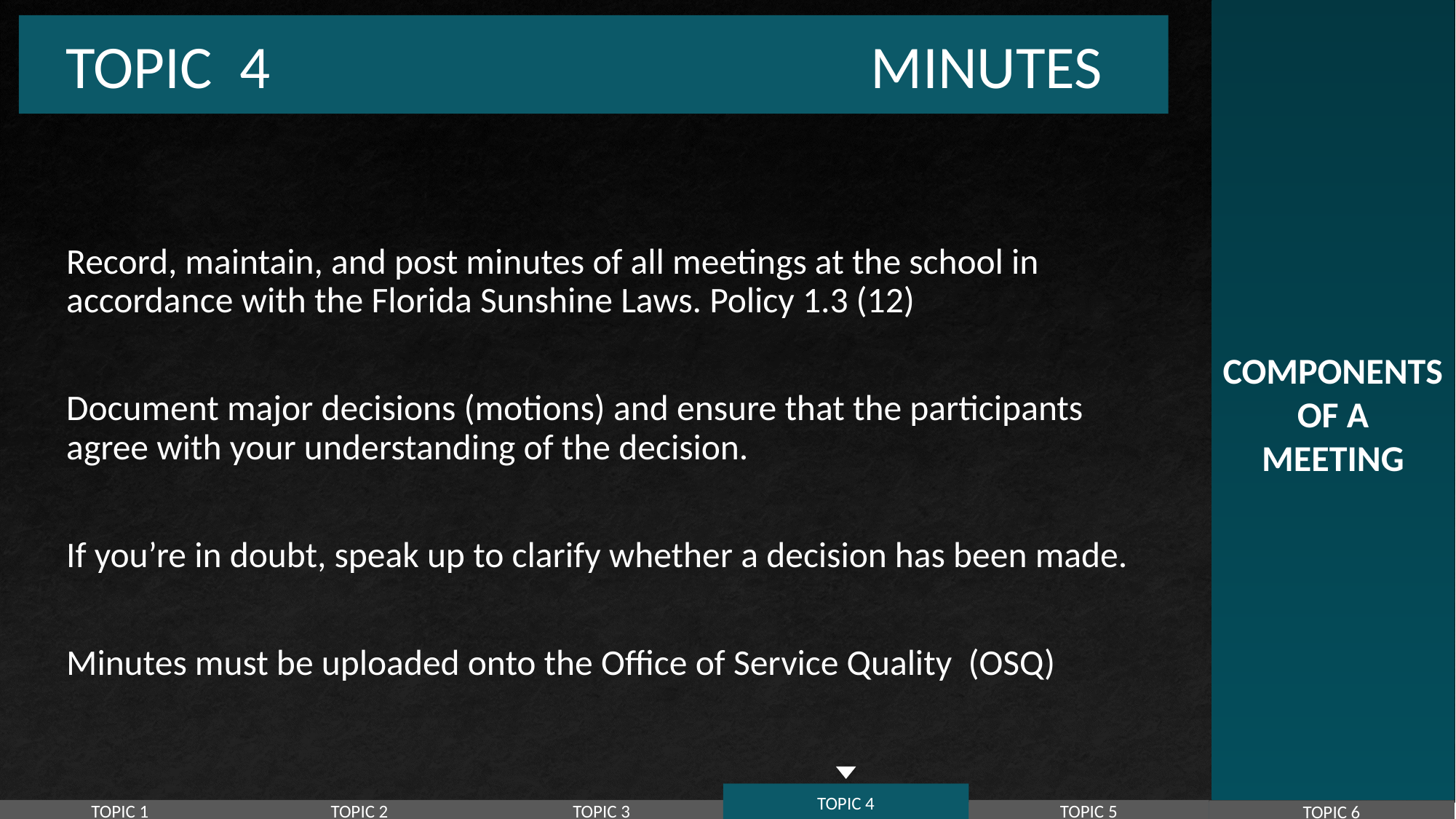

COMPONENTS
OF A
MEETING

TOPIC  4		 				   MINUTES

Record, maintain, and post minutes of all meetings at the school in accordance with the Florida Sunshine Laws. Policy 1.3 (12)

Document major decisions (motions) and ensure that the participants agree with your understanding of the decision.

If you’re in doubt, speak up to clarify whether a decision has been made.

Minutes must be uploaded onto the Office of Service Quality  (OSQ)

TOPIC 4
TOPIC 1
TOPIC 2
TOPIC 3
TOPIC 5
TOPIC 6